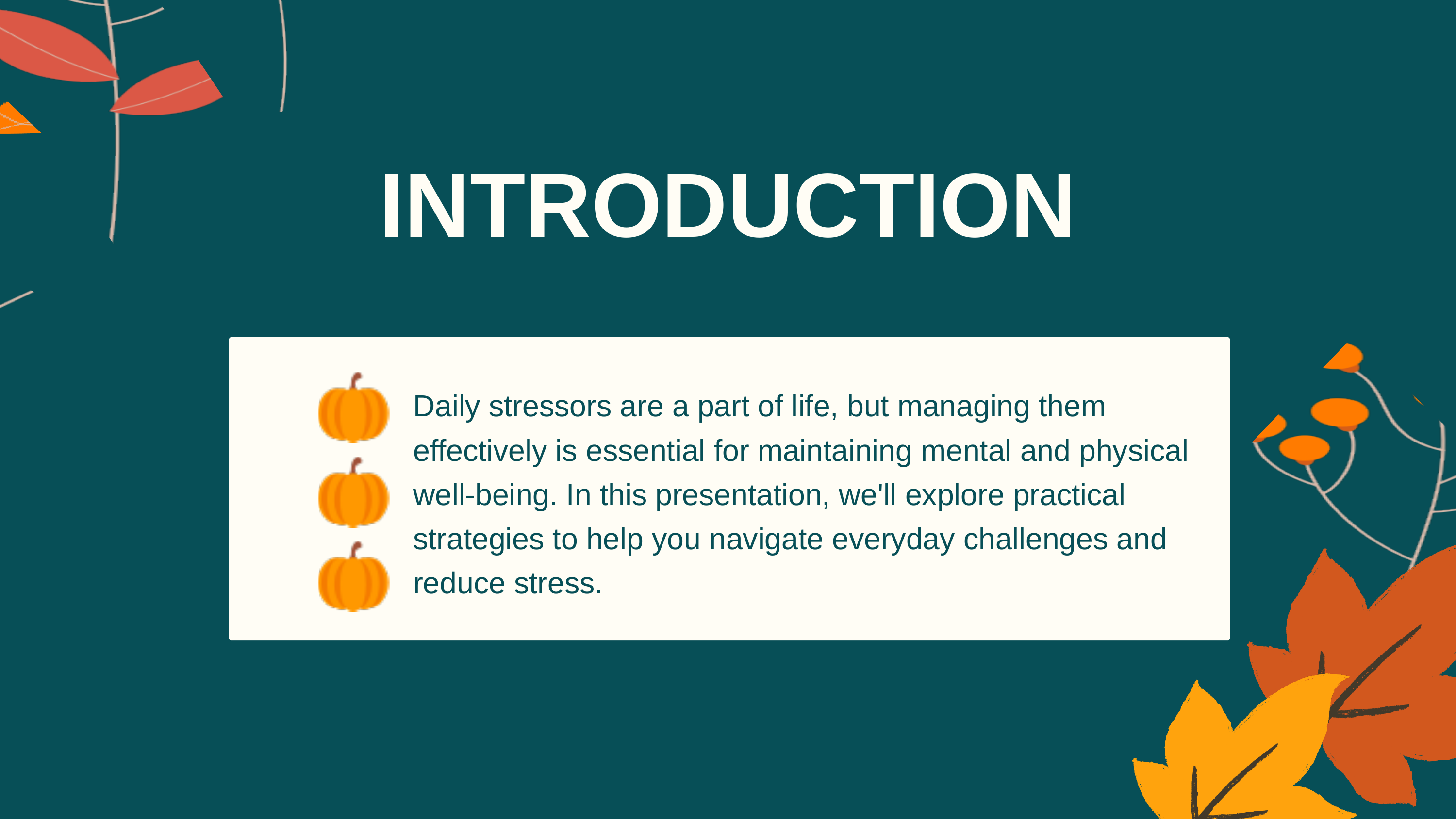

INTRODUCTION

Daily stressors are a part of life, but managing them effectively is essential for maintaining mental and physical well-being. In this presentation, we'll explore practical strategies to help you navigate everyday challenges and reduce stress.